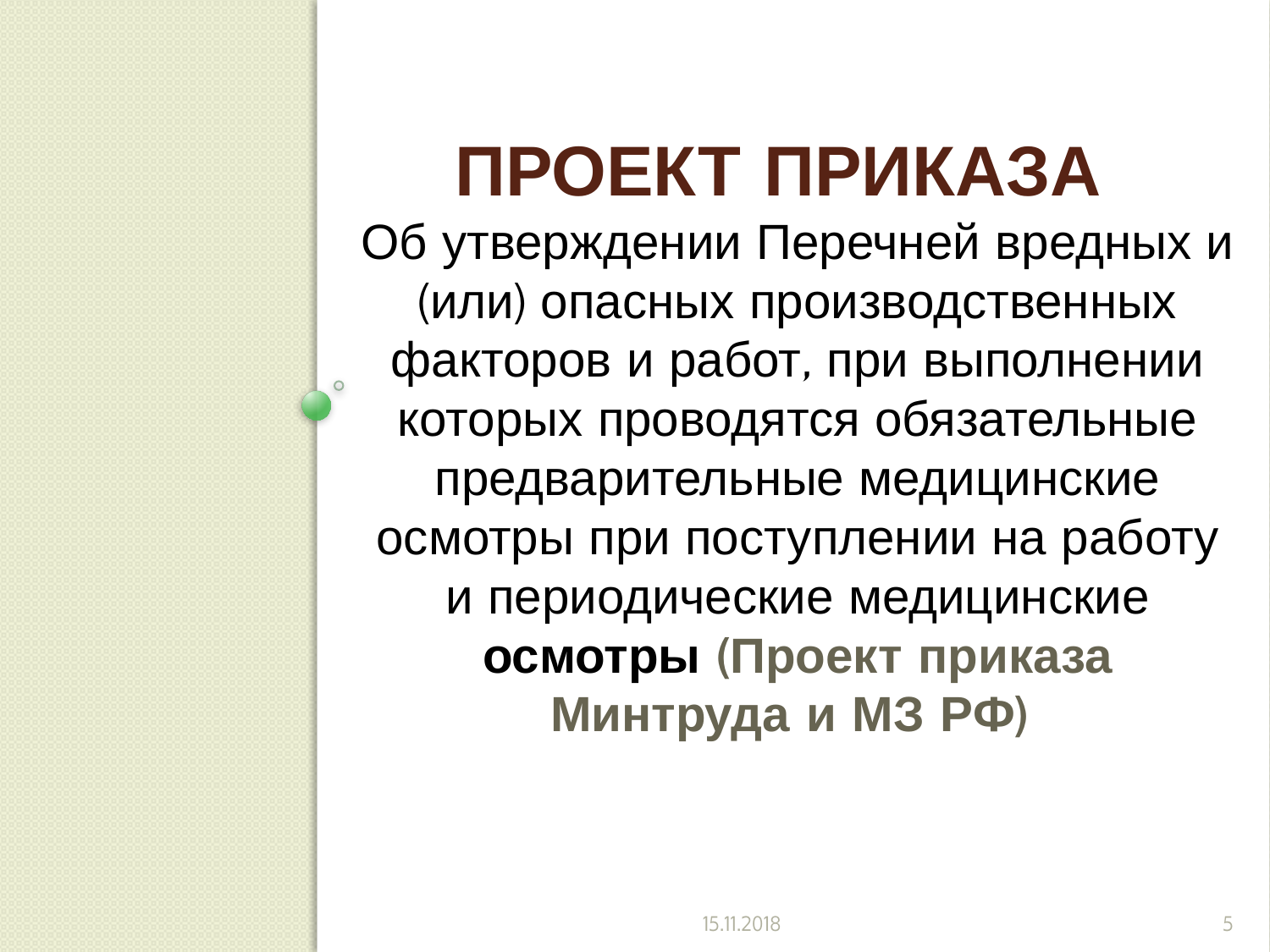

# Проект приказа Об утверждении Перечней вредных и (или) опасных производственных факторов и работ, при выполнении которых проводятся обязательные предварительные медицинские осмотры при поступлении на работу и периодические медицинские осмотры (Проект приказа Минтруда и МЗ РФ)
15.11.2018
5